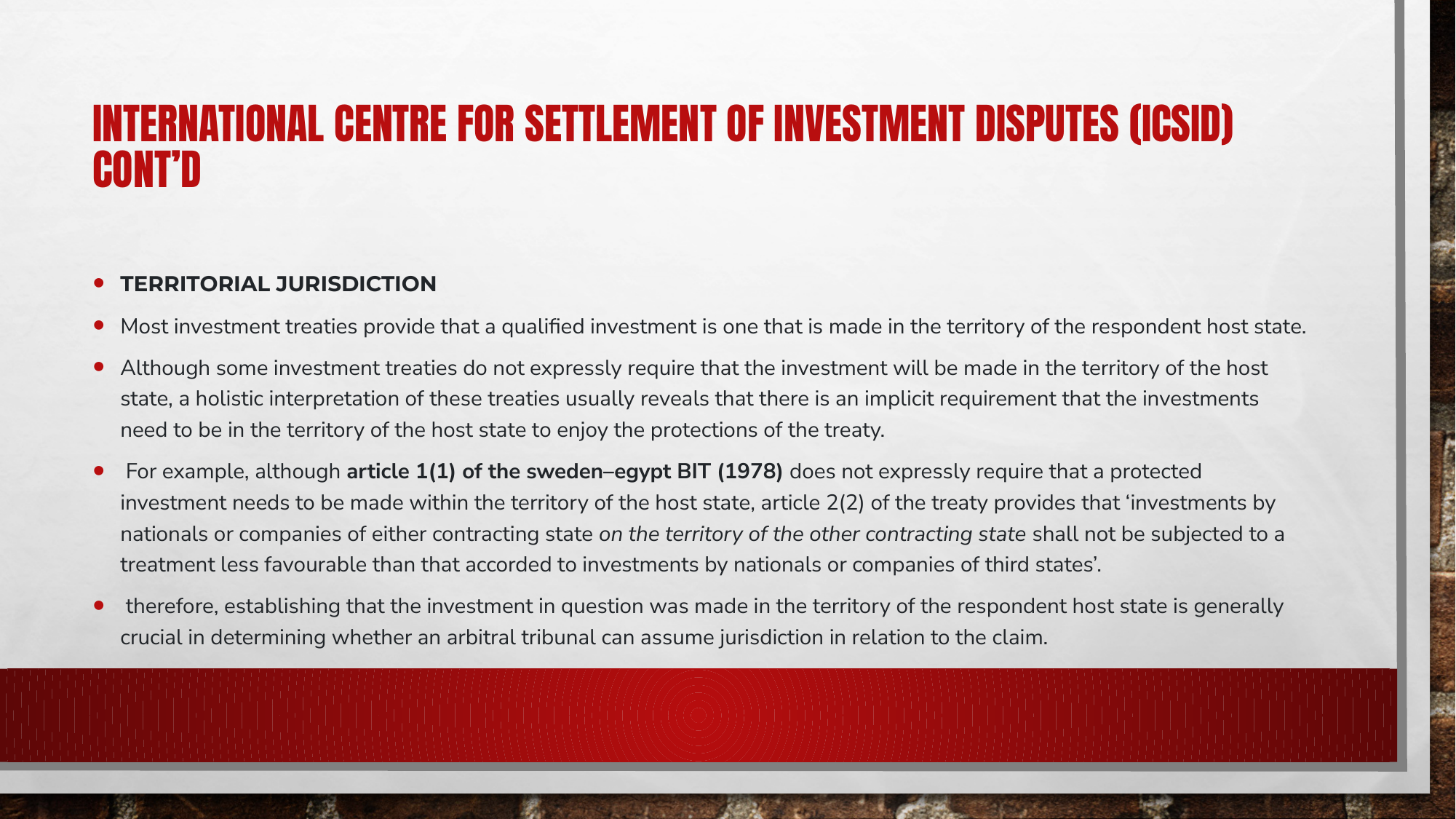

# International Centre for Settlement of Investment Disputes (ICSID) cont’d
Territorial jurisdiction
Most investment treaties provide that a qualified investment is one that is made in the territory of the respondent host state.
Although some investment treaties do not expressly require that the investment will be made in the territory of the host state, a holistic interpretation of these treaties usually reveals that there is an implicit requirement that the investments need to be in the territory of the host state to enjoy the protections of the treaty.
 For example, although article 1(1) of the sweden–egypt BIT (1978) does not expressly require that a protected investment needs to be made within the territory of the host state, article 2(2) of the treaty provides that ‘investments by nationals or companies of either contracting state on the territory of the other contracting state shall not be subjected to a treatment less favourable than that accorded to investments by nationals or companies of third states’.
 therefore, establishing that the investment in question was made in the territory of the respondent host state is generally crucial in determining whether an arbitral tribunal can assume jurisdiction in relation to the claim.